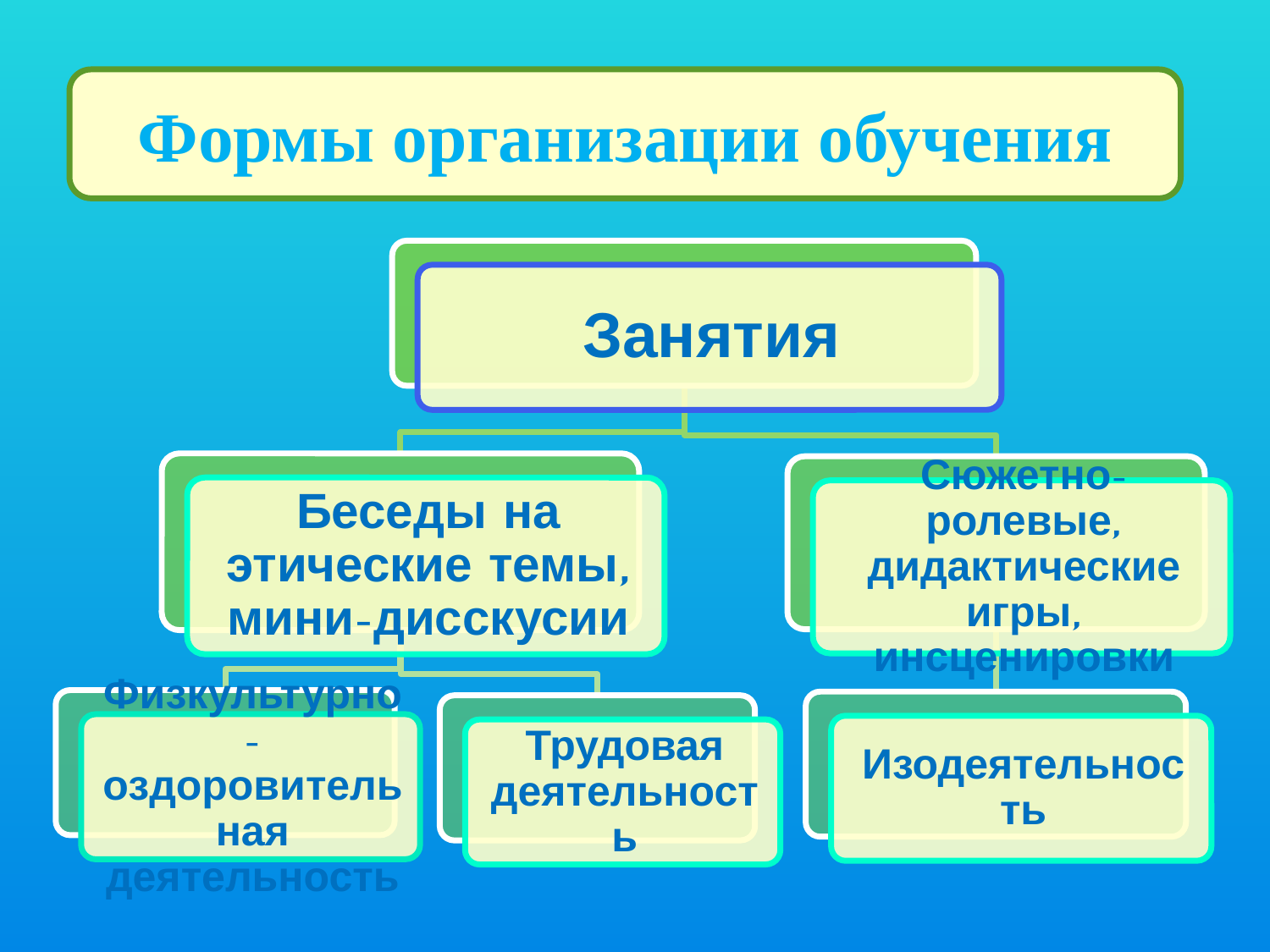

Формы организации обучения
Занятия
Беседы на этические темы, мини-дисскусии
Физкультурно-оздоровительная деятельность
Трудовая деятельность
Сюжетно-ролевые, дидактические игры, инсценировки
Изодеятельность